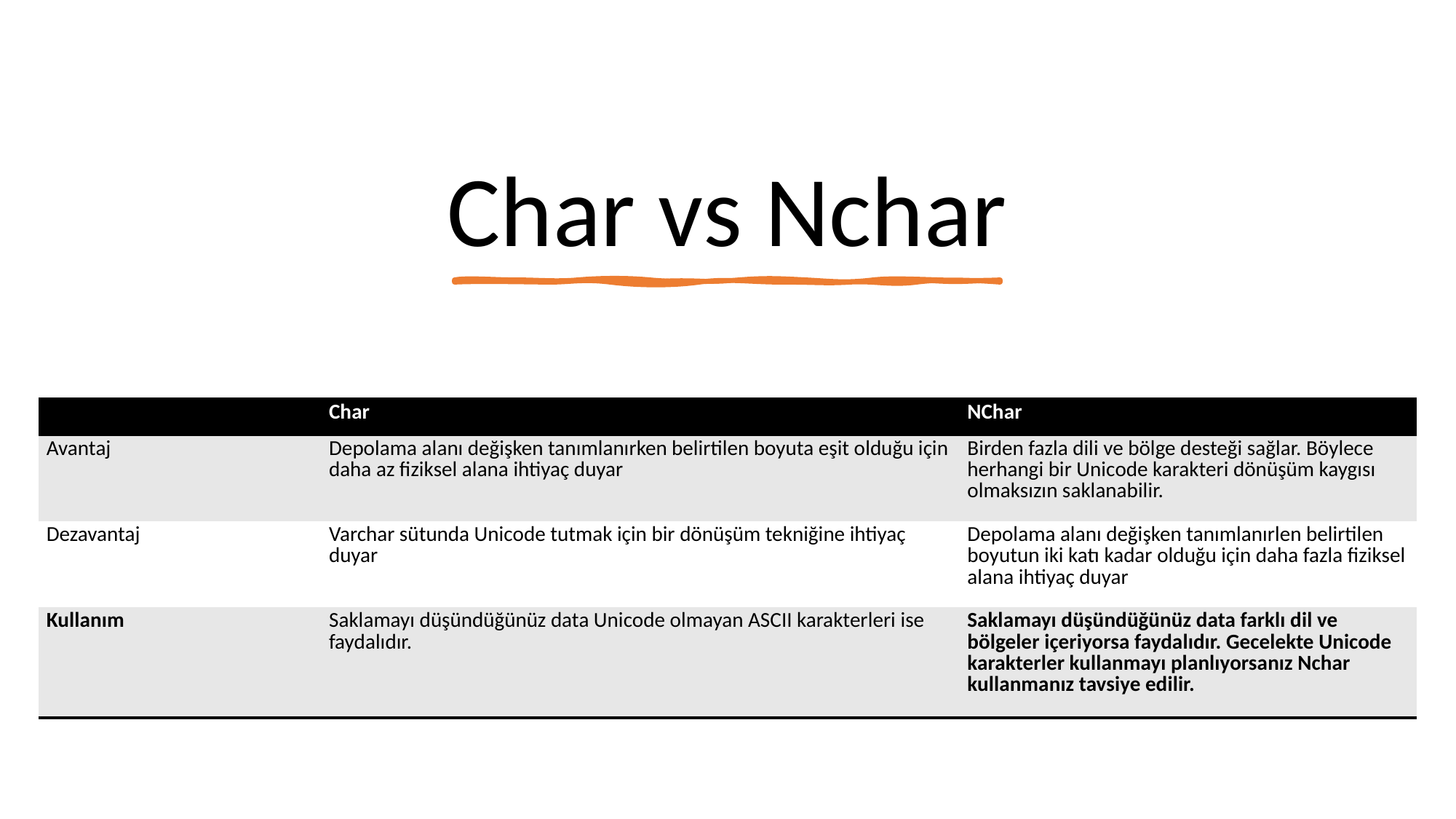

# Char vs Nchar

|  | Char | NChar |
| --- | --- | --- |
| Avantaj | Depolama alanı değişken tanımlanırken belirtilen boyuta eşit olduğu için daha az fiziksel alana ihtiyaç duyar | Birden fazla dili ve bölge desteği sağlar. Böylece herhangi bir Unicode karakteri dönüşüm kaygısı olmaksızın saklanabilir. |
| Dezavantaj | Varchar sütunda Unicode tutmak için bir dönüşüm tekniğine ihtiyaç duyar | Depolama alanı değişken tanımlanırlen belirtilen boyutun iki katı kadar olduğu için daha fazla fiziksel alana ihtiyaç duyar |
| Kullanım | Saklamayı düşündüğünüz data Unicode olmayan ASCII karakterleri ise faydalıdır. | Saklamayı düşündüğünüz data farklı dil ve bölgeler içeriyorsa faydalıdır. Gecelekte Unicode karakterler kullanmayı planlıyorsanız Nchar kullanmanız tavsiye edilir. |